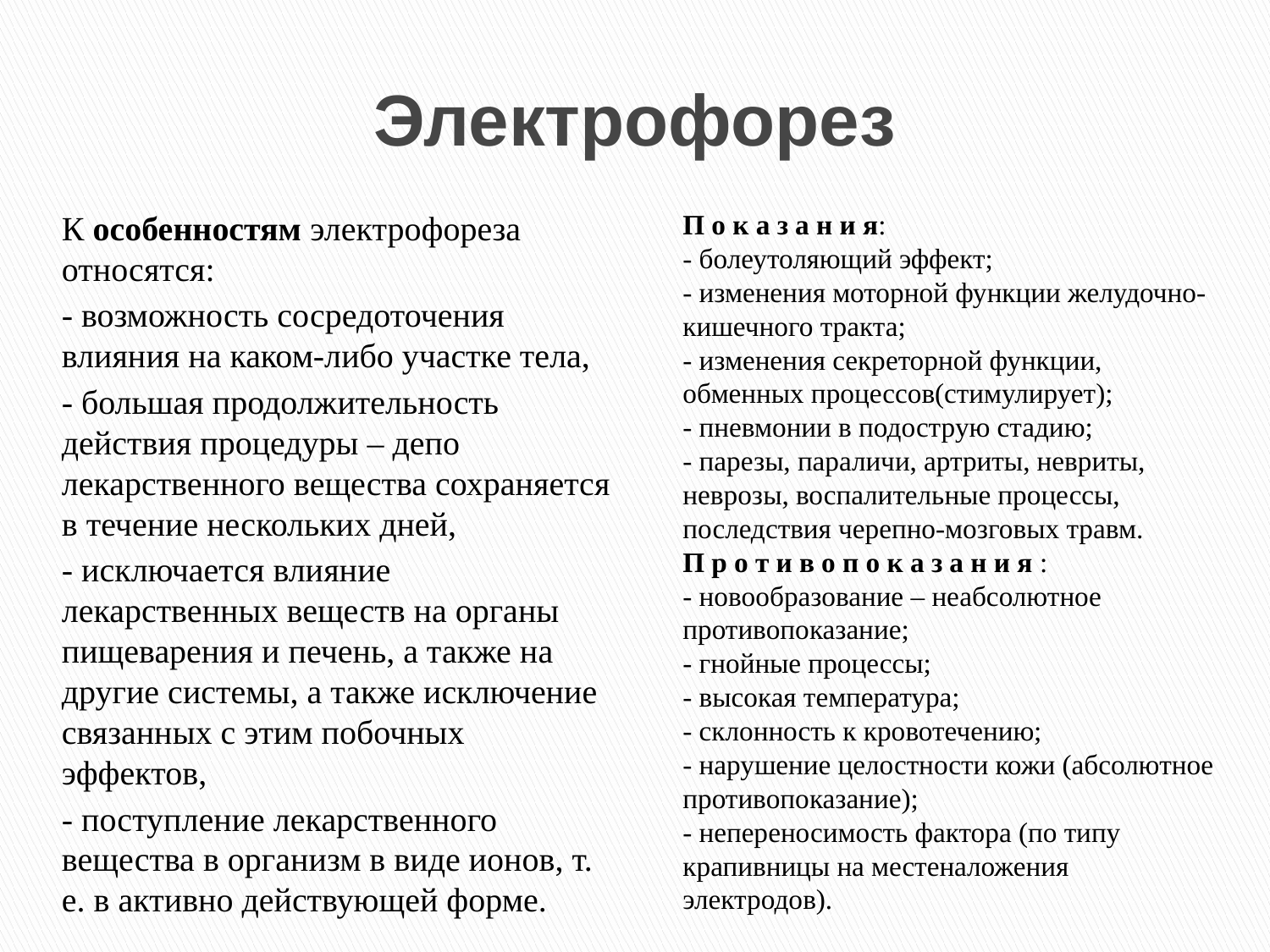

# Электрофорез
К особенностям электрофореза относятся:
- возможность сосредоточения влияния на каком-либо участке тела,
- большая продолжительность действия процедуры – депо лекарственного вещества сохраняется в течение нескольких дней,
- исключается влияние лекарственных веществ на органы пищеварения и печень, а также на другие системы, а также исключение связанных с этим побочных эффектов,
- поступление лекарственного вещества в организм в виде ионов, т. е. в активно действующей форме.
П о к а з а н и я:
- болеутоляющий эффект;
- изменения моторной функции желудочно-кишечного тракта;
- изменения секреторной функции, обменных процессов(стимулирует);
- пневмонии в подострую стадию;
- парезы, параличи, артриты, невриты, неврозы, воспалительные процессы, последствия черепно-мозговых травм.
П р о т и в о п о к а з а н и я :
- новообразование – неабсолютное противопоказание;
- гнойные процессы;
- высокая температура;
- склонность к кровотечению;
- нарушение целостности кожи (абсолютное противопоказание);
- непереносимость фактора (по типу крапивницы на местеналожения электродов).